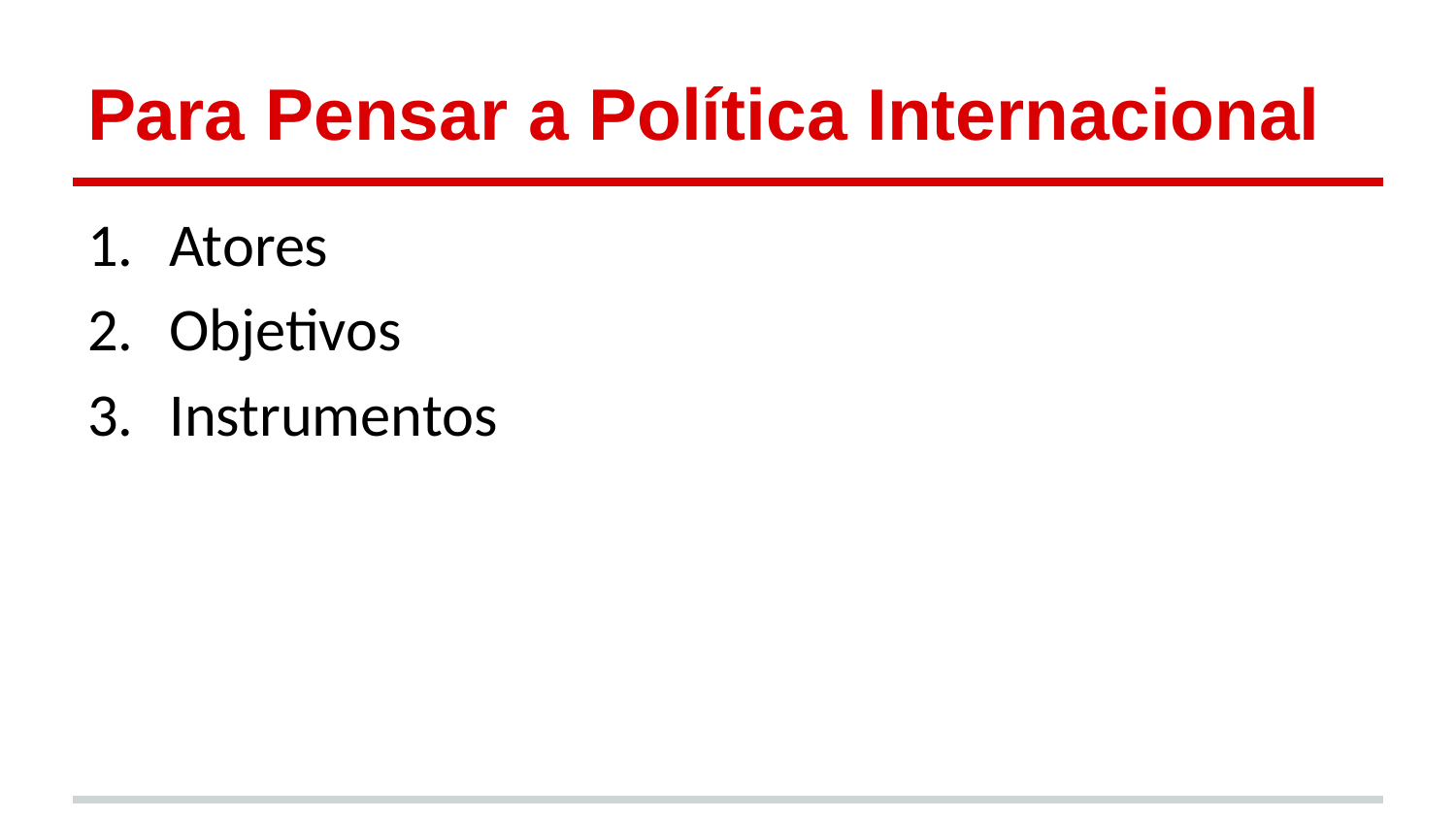

# Para Pensar a Política Internacional
Atores
Objetivos
Instrumentos